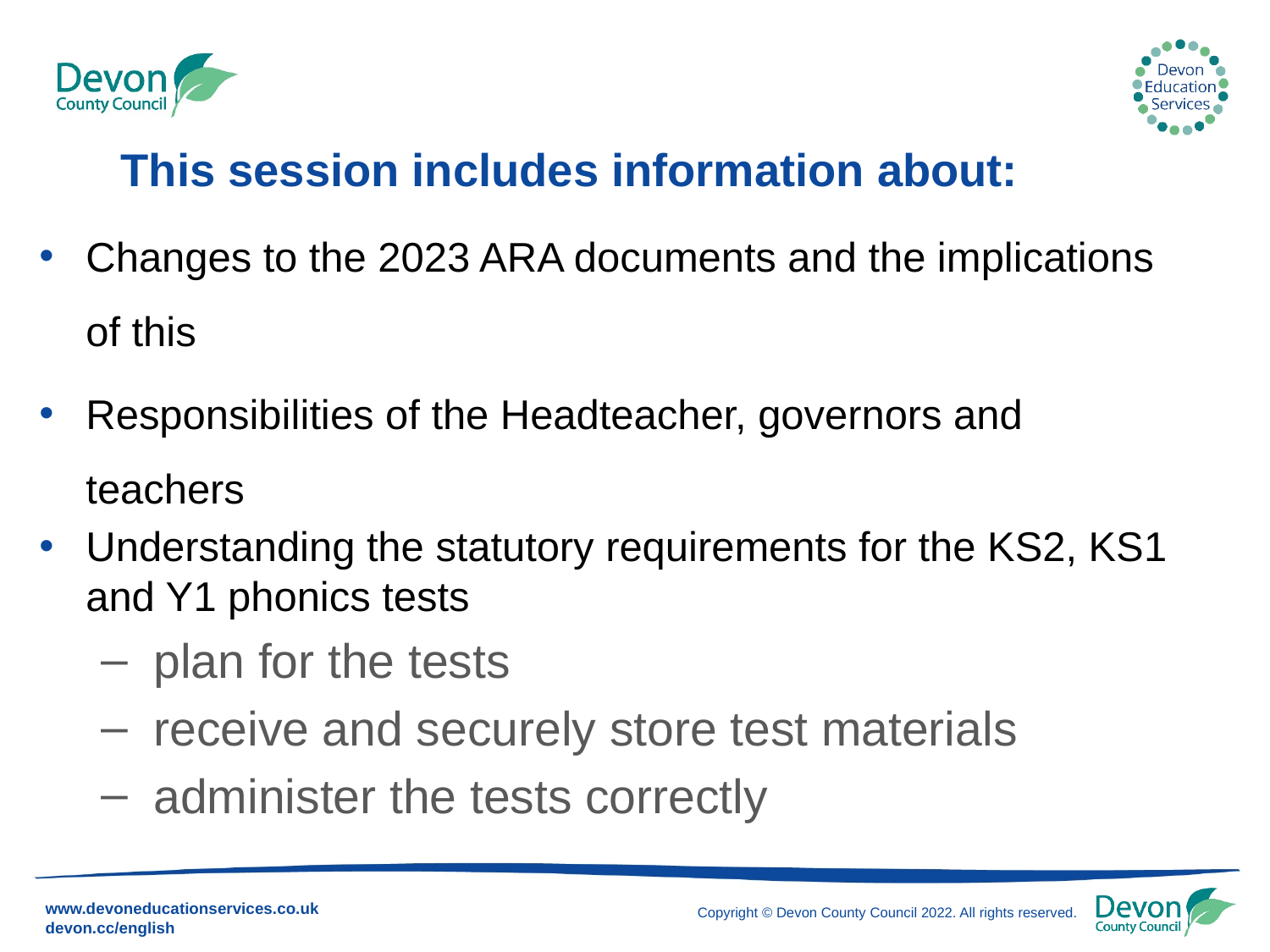

# This session includes information about:
Changes to the 2023 ARA documents and the implications of this
Responsibilities of the Headteacher, governors and teachers
Understanding the statutory requirements for the KS2, KS1 and Y1 phonics tests
 plan for the tests
 receive and securely store test materials
 administer the tests correctly